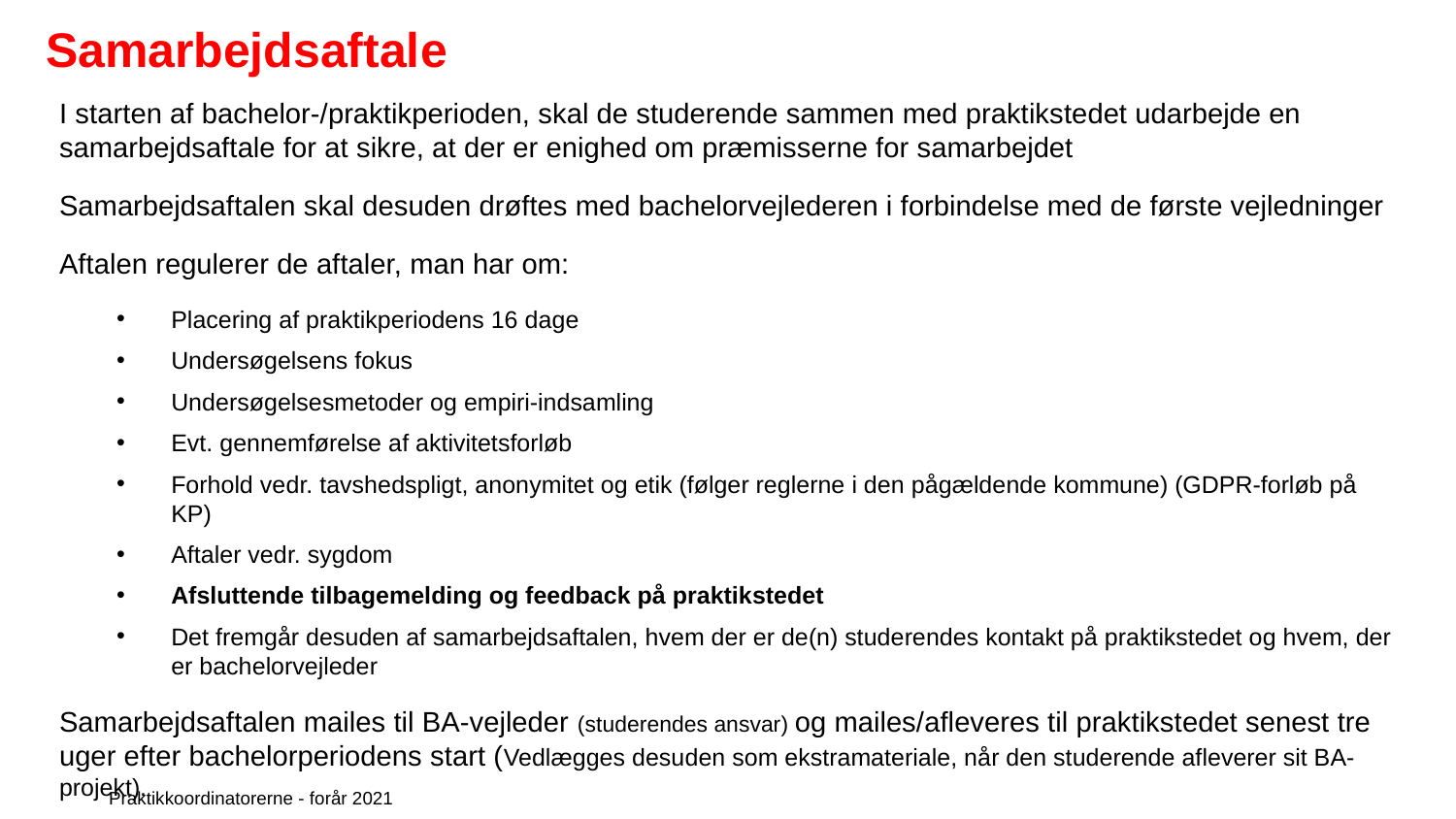

# Samarbejdsaftale
I starten af bachelor-/praktikperioden, skal de studerende sammen med praktikstedet udarbejde en samarbejdsaftale for at sikre, at der er enighed om præmisserne for samarbejdet
Samarbejdsaftalen skal desuden drøftes med bachelorvejlederen i forbindelse med de første vejledninger
Aftalen regulerer de aftaler, man har om:
Placering af praktikperiodens 16 dage
Undersøgelsens fokus
Undersøgelsesmetoder og empiri-indsamling
Evt. gennemførelse af aktivitetsforløb
Forhold vedr. tavshedspligt, anonymitet og etik (følger reglerne i den pågældende kommune) (GDPR-forløb på KP)
Aftaler vedr. sygdom
Afsluttende tilbagemelding og feedback på praktikstedet
Det fremgår desuden af samarbejdsaftalen, hvem der er de(n) studerendes kontakt på praktikstedet og hvem, der er bachelorvejleder
Samarbejdsaftalen mailes til BA-vejleder (studerendes ansvar) og mailes/afleveres til praktikstedet senest tre uger efter bachelorperiodens start (Vedlægges desuden som ekstramateriale, når den studerende afleverer sit BA-projekt).
Praktikkoordinatorerne - forår 2021